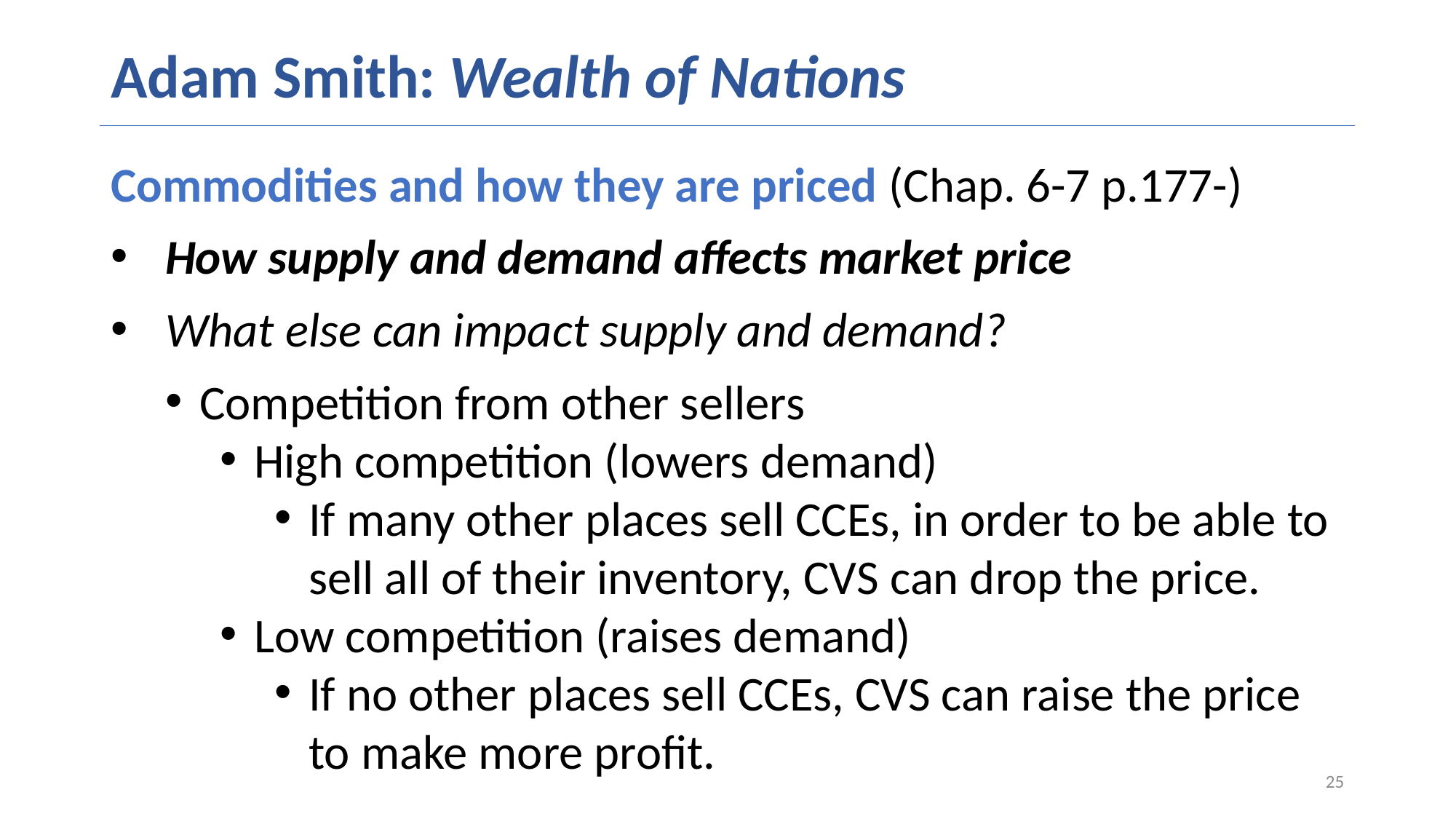

# Adam Smith: Wealth of Nations
Commodities and how they are priced (Chap. 6-7 p.177-)
How supply and demand affects market price
What else can impact supply and demand?
Competition from other sellers
High competition (lowers demand)
If many other places sell CCEs, in order to be able to sell all of their inventory, CVS can drop the price.
Low competition (raises demand)
If no other places sell CCEs, CVS can raise the price to make more profit.
25